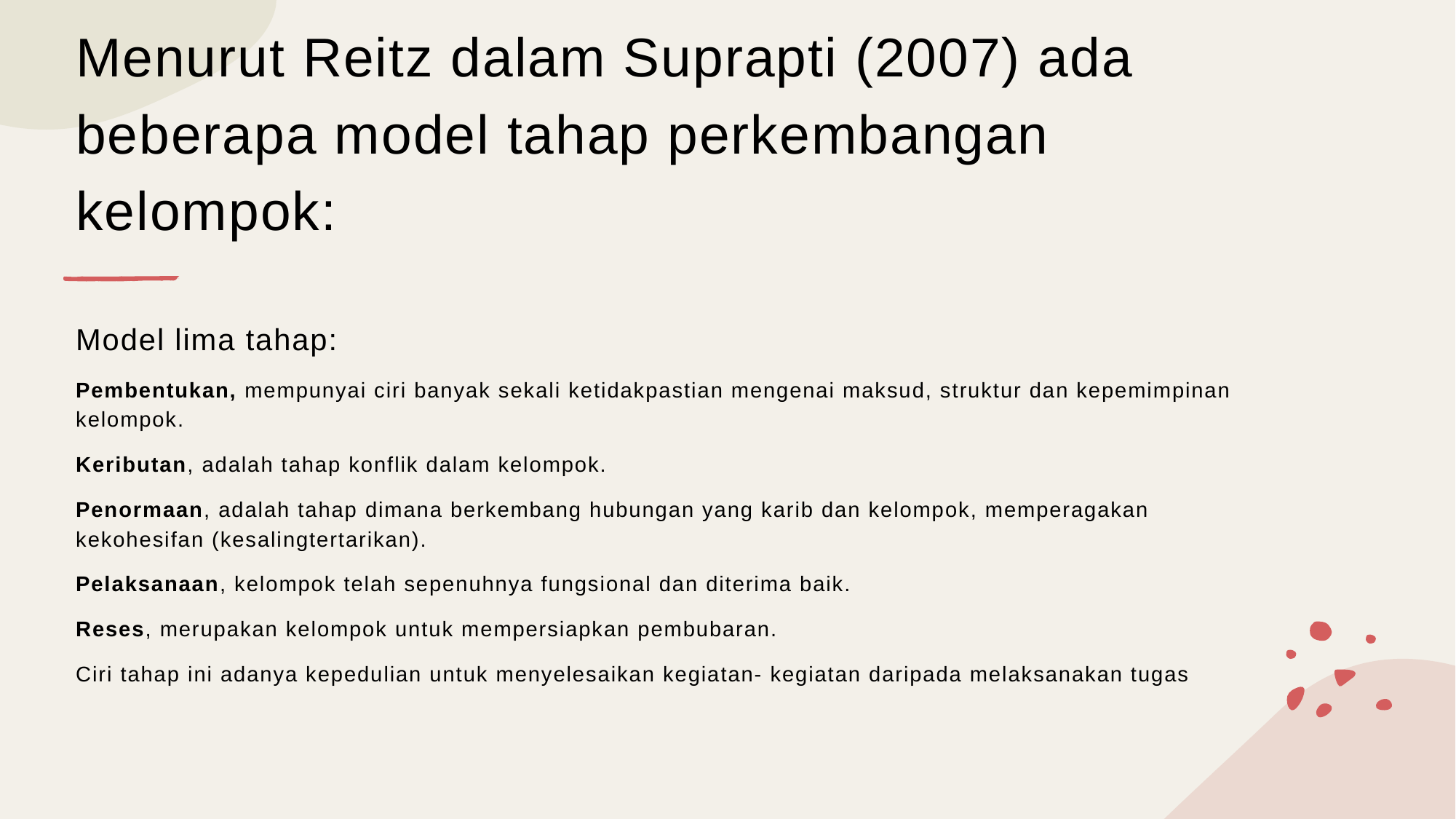

# Menurut Reitz dalam Suprapti (2007) ada beberapa model tahap perkembangan kelompok:
Model lima tahap:
Pembentukan, mempunyai ciri banyak sekali ketidakpastian mengenai maksud, struktur dan kepemimpinan kelompok.
Keributan, adalah tahap konflik dalam kelompok.
Penormaan, adalah tahap dimana berkembang hubungan yang karib dan kelompok, memperagakan kekohesifan (kesalingtertarikan).
Pelaksanaan, kelompok telah sepenuhnya fungsional dan diterima baik.
Reses, merupakan kelompok untuk mempersiapkan pembubaran.
Ciri tahap ini adanya kepedulian untuk menyelesaikan kegiatan- kegiatan daripada melaksanakan tugas